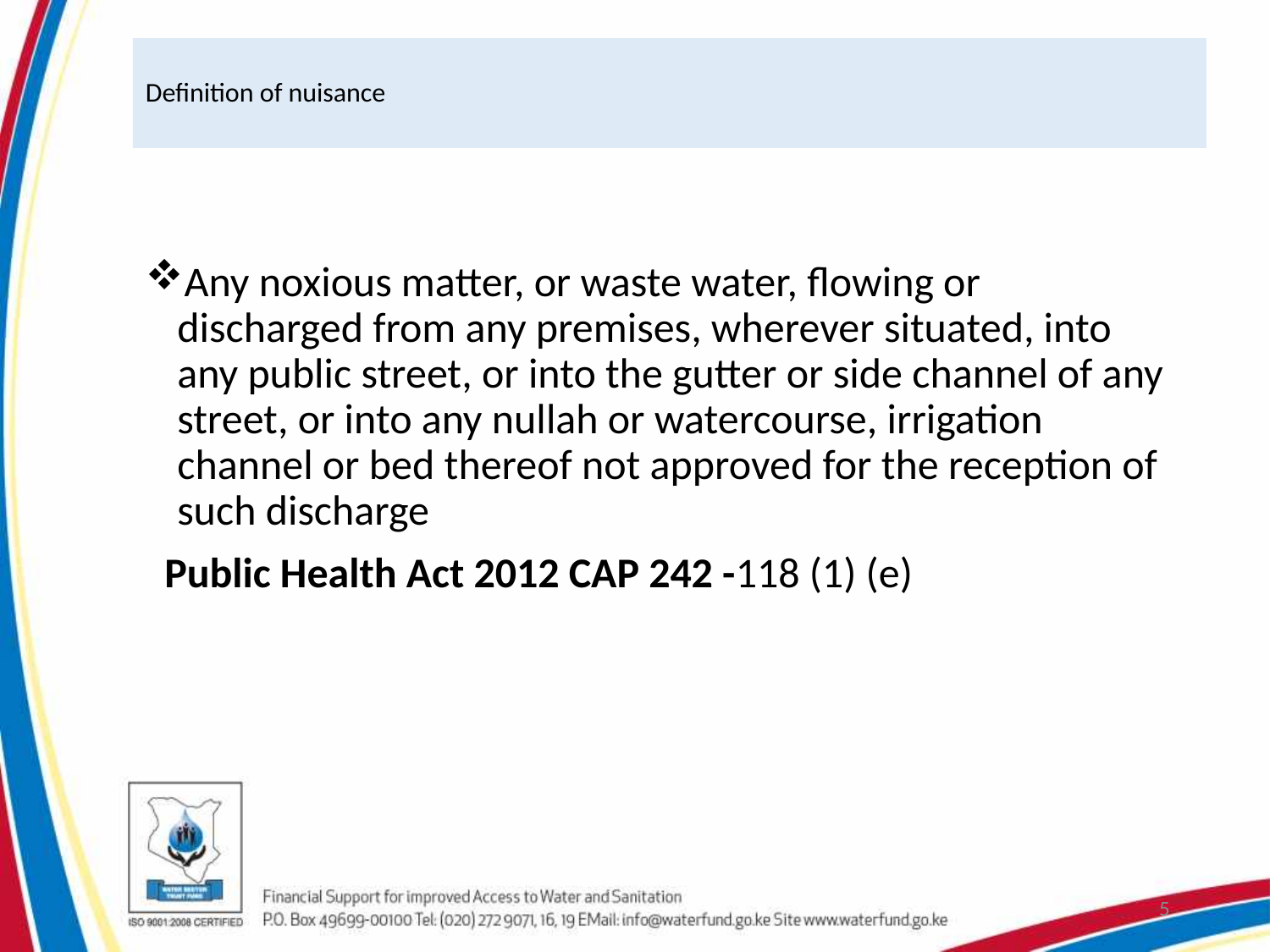

# Definition of nuisance
Any noxious matter, or waste water, flowing or discharged from any premises, wherever situated, into any public street, or into the gutter or side channel of any street, or into any nullah or watercourse, irrigation channel or bed thereof not approved for the reception of such discharge
  Public Health Act 2012 CAP 242 -118 (1) (e)

5